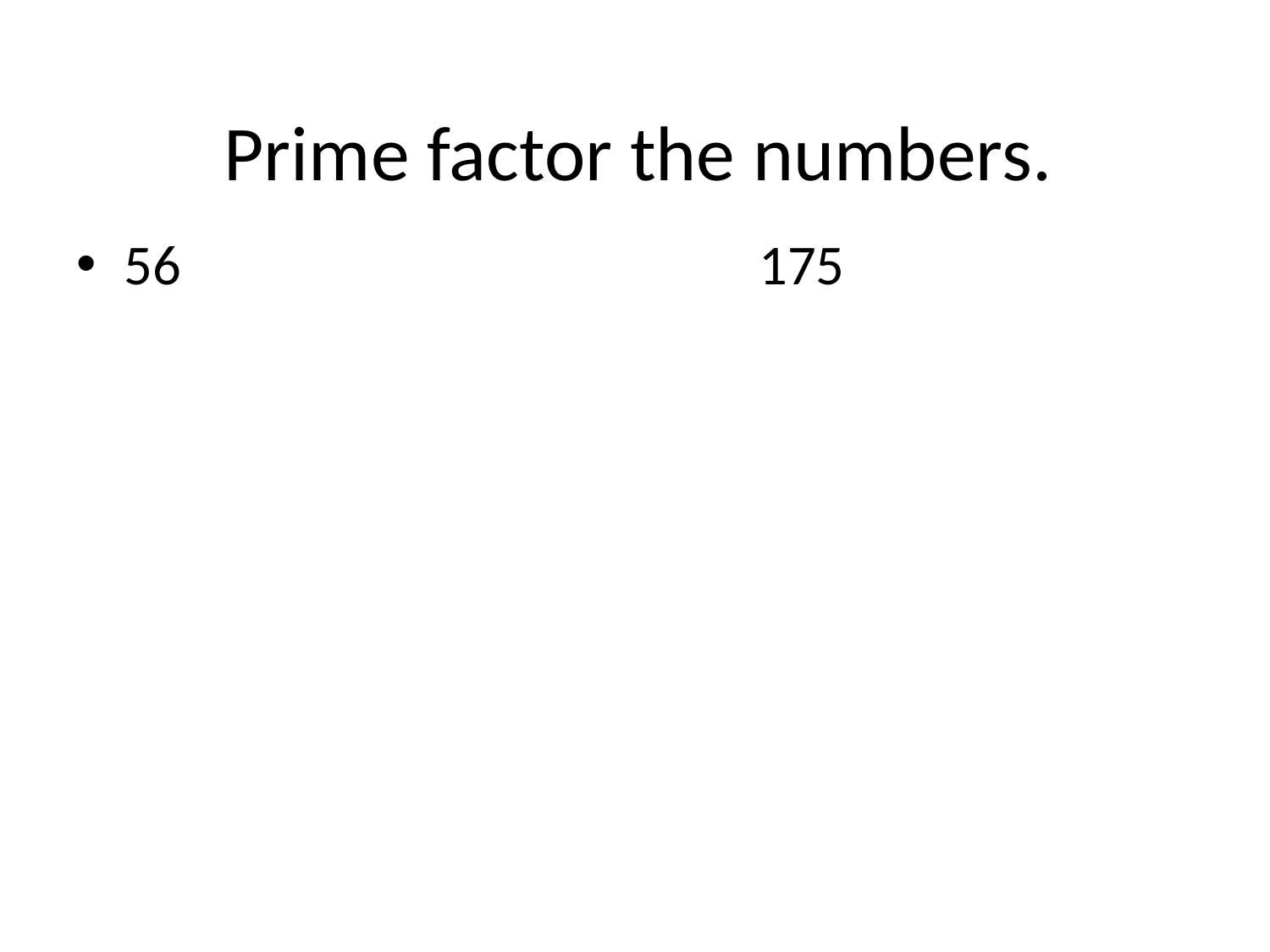

# Prime factor the numbers.
56					175